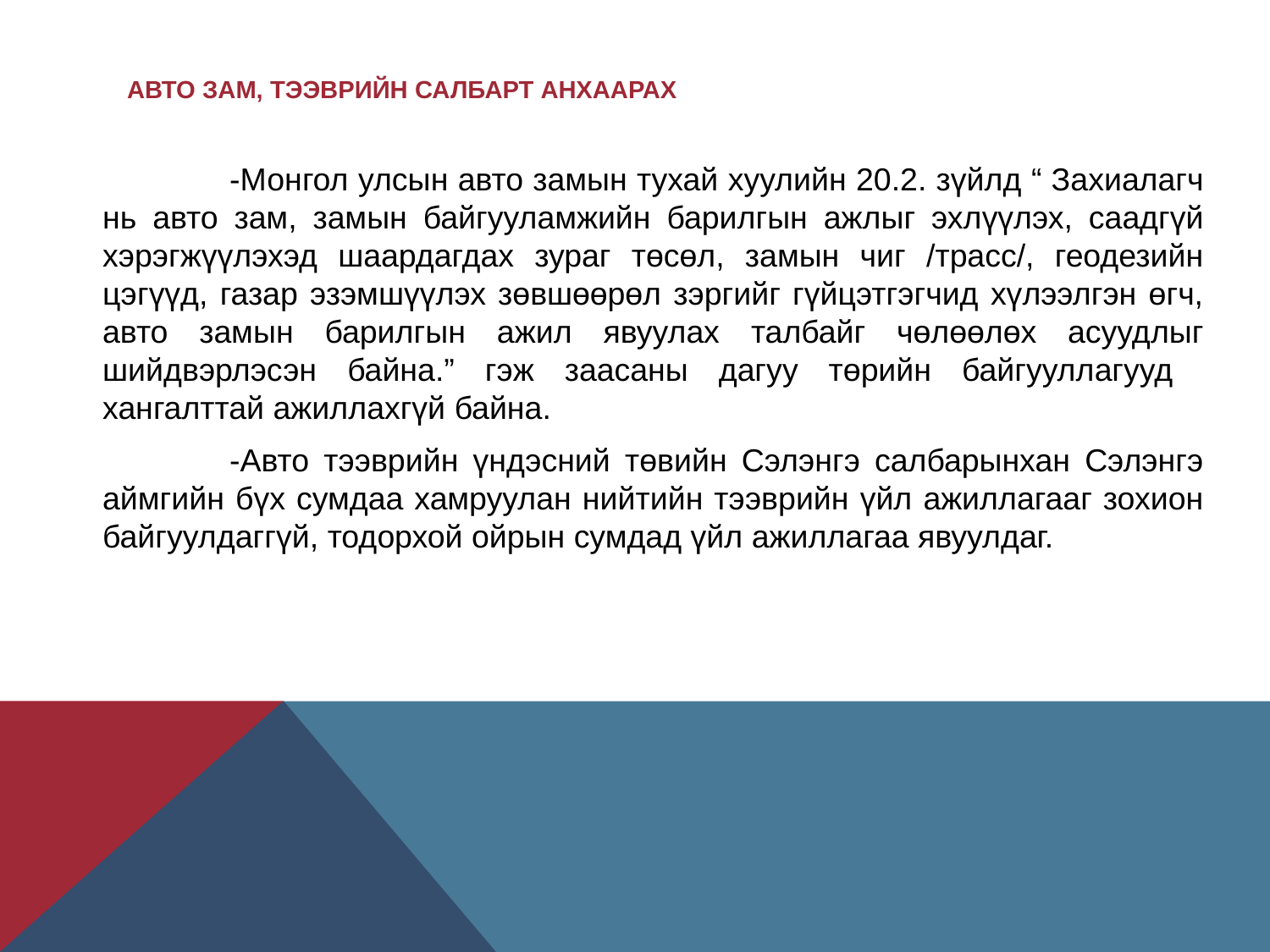

# авто зам, тээврийн салбарт анхаарах
		-Монгол улсын авто замын тухай хуулийн 20.2. зүйлд “ Захиалагч нь авто зам, замын байгууламжийн барилгын ажлыг эхлүүлэх, саадгүй хэрэгжүүлэхэд шаардагдах зураг төсөл, замын чиг /трасс/, геодезийн цэгүүд, газар эзэмшүүлэх зөвшөөрөл зэргийг гүйцэтгэгчид хүлээлгэн өгч, авто замын барилгын ажил явуулах талбайг чөлөөлөх асуудлыг шийдвэрлэсэн байна.” гэж заасаны дагуу төрийн байгууллагууд  хангалттай ажиллахгүй байна.
		-Авто тээврийн үндэсний төвийн Сэлэнгэ салбарынхан Сэлэнгэ аймгийн бүх сумдаа хамруулан нийтийн тээврийн үйл ажиллагааг зохион байгуулдаггүй, тодорхой ойрын сумдад үйл ажиллагаа явуулдаг.